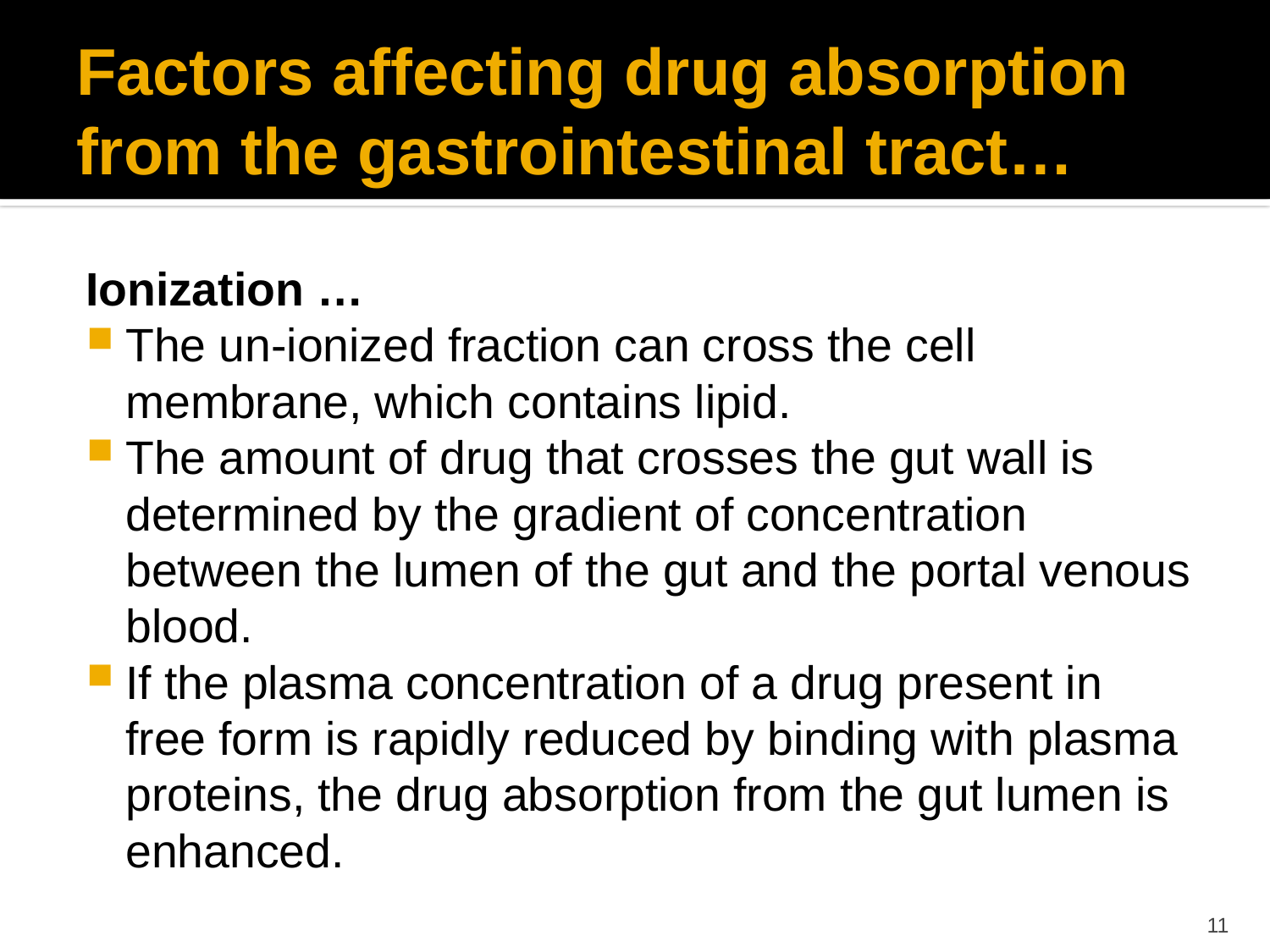

# Factors affecting drug absorption from the gastrointestinal tract…
Ionization …
The un-ionized fraction can cross the cell membrane, which contains lipid.
The amount of drug that crosses the gut wall is determined by the gradient of concentration between the lumen of the gut and the portal venous blood.
If the plasma concentration of a drug present in free form is rapidly reduced by binding with plasma proteins, the drug absorption from the gut lumen is enhanced.
11